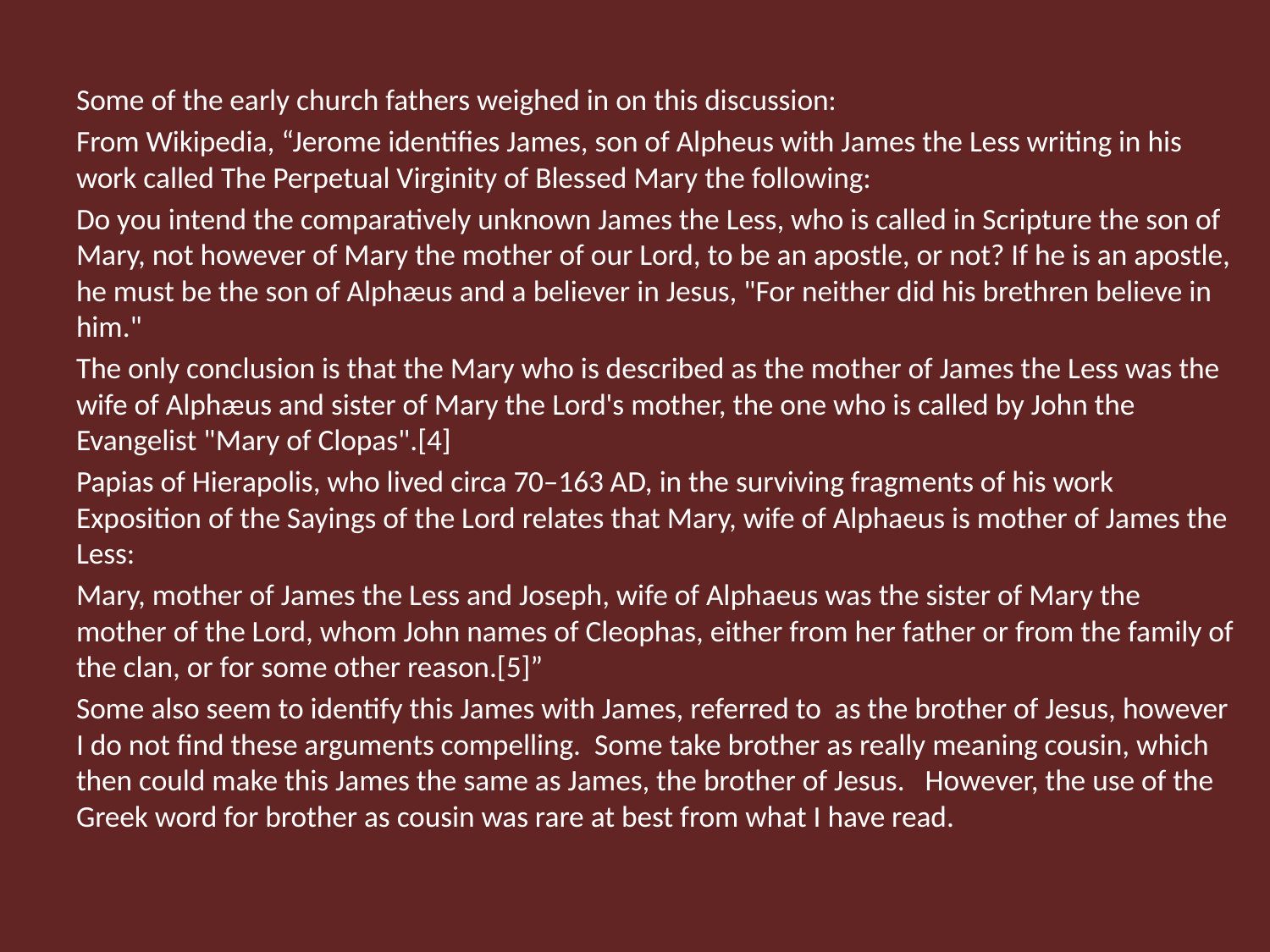

Some of the early church fathers weighed in on this discussion:
From Wikipedia, “Jerome identifies James, son of Alpheus with James the Less writing in his work called The Perpetual Virginity of Blessed Mary the following:
Do you intend the comparatively unknown James the Less, who is called in Scripture the son of Mary, not however of Mary the mother of our Lord, to be an apostle, or not? If he is an apostle, he must be the son of Alphæus and a believer in Jesus, "For neither did his brethren believe in him."
The only conclusion is that the Mary who is described as the mother of James the Less was the wife of Alphæus and sister of Mary the Lord's mother, the one who is called by John the Evangelist "Mary of Clopas".[4]
Papias of Hierapolis, who lived circa 70–163 AD, in the surviving fragments of his work Exposition of the Sayings of the Lord relates that Mary, wife of Alphaeus is mother of James the Less:
Mary, mother of James the Less and Joseph, wife of Alphaeus was the sister of Mary the mother of the Lord, whom John names of Cleophas, either from her father or from the family of the clan, or for some other reason.[5]”
Some also seem to identify this James with James, referred to  as the brother of Jesus, however I do not find these arguments compelling.  Some take brother as really meaning cousin, which then could make this James the same as James, the brother of Jesus.   However, the use of the Greek word for brother as cousin was rare at best from what I have read.